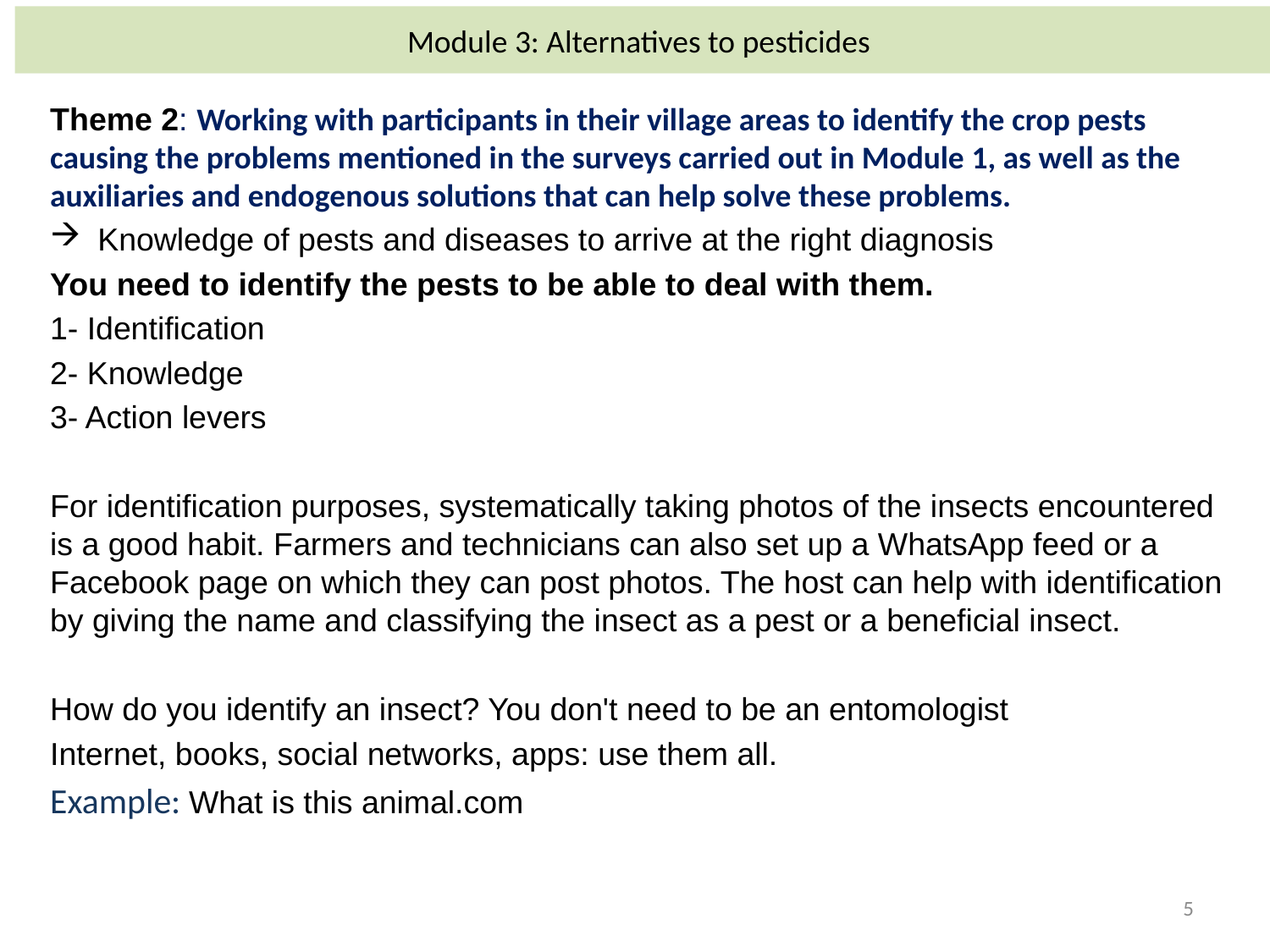

# Module 3: Alternatives to pesticides
Theme 2: Working with participants in their village areas to identify the crop pests causing the problems mentioned in the surveys carried out in Module 1, as well as the auxiliaries and endogenous solutions that can help solve these problems.
Knowledge of pests and diseases to arrive at the right diagnosis
You need to identify the pests to be able to deal with them.
1- Identification
2- Knowledge
3- Action levers

For identification purposes, systematically taking photos of the insects encountered is a good habit. Farmers and technicians can also set up a WhatsApp feed or a Facebook page on which they can post photos. The host can help with identification by giving the name and classifying the insect as a pest or a beneficial insect.

How do you identify an insect? You don't need to be an entomologist
Internet, books, social networks, apps: use them all.
Example: What is this animal.com

5